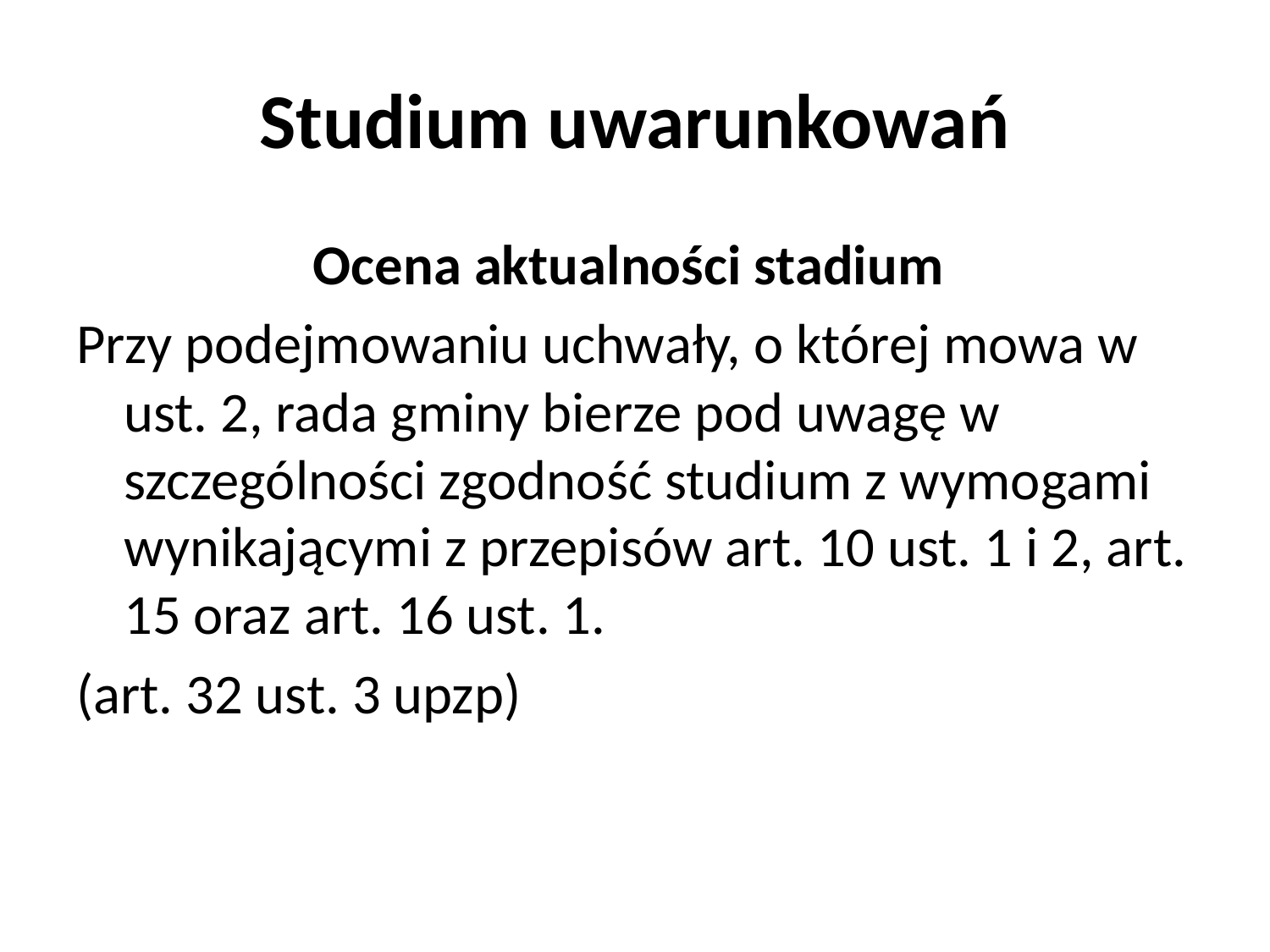

# Studium uwarunkowań
Ocena aktualności stadium
Przy podejmowaniu uchwały, o której mowa w ust. 2, rada gminy bierze pod uwagę w szczególności zgodność studium z wymogami wynikającymi z przepisów art. 10 ust. 1 i 2, art. 15 oraz art. 16 ust. 1.
(art. 32 ust. 3 upzp)